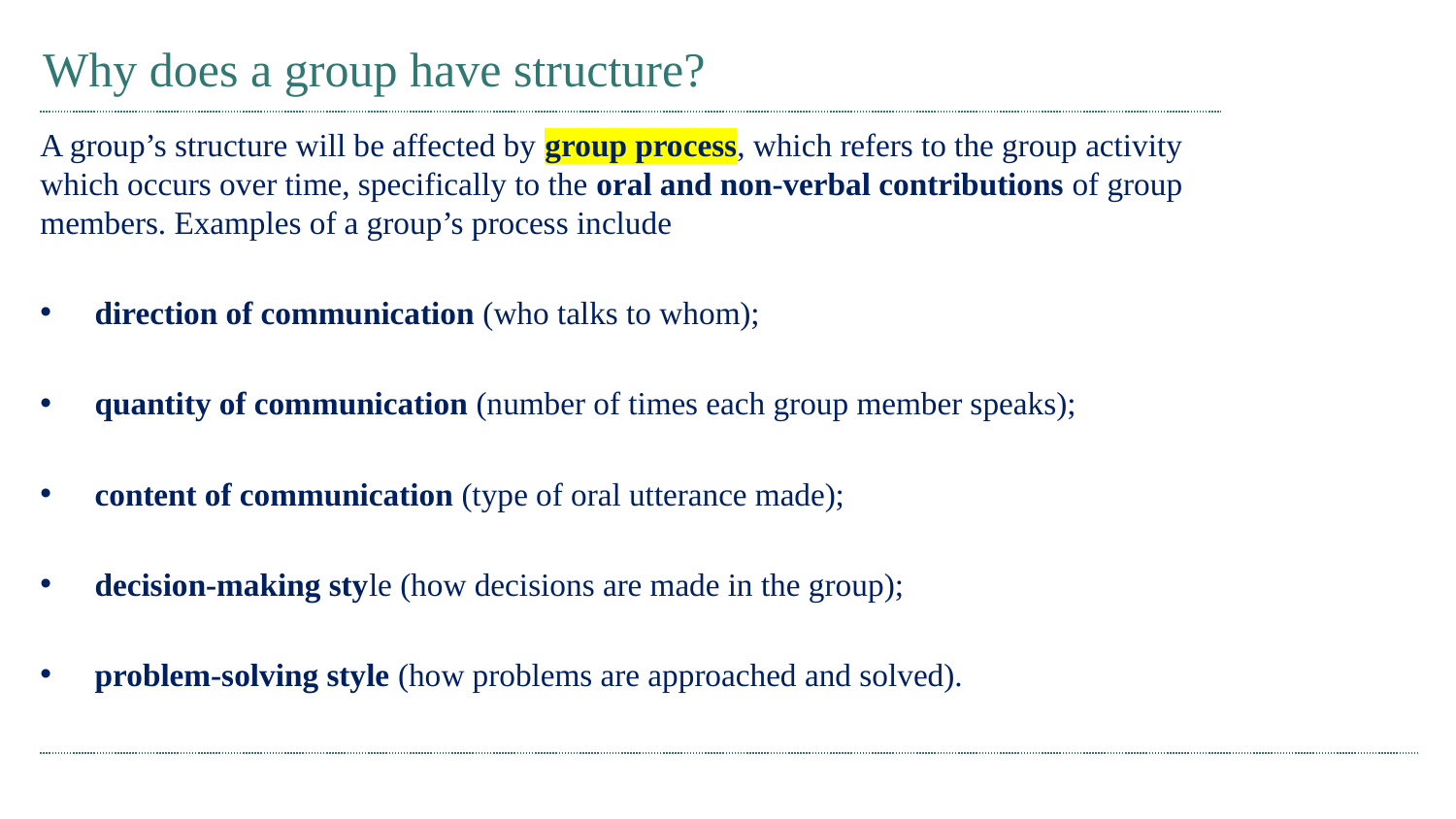

# Why does a group have structure?
A group’s structure will be affected by group process, which refers to the group activity which occurs over time, specifically to the oral and non-verbal contributions of group members. Examples of a group’s process include

direction of communication (who talks to whom);

quantity of communication (number of times each group member speaks);

content of communication (type of oral utterance made);

decision-making style (how decisions are made in the group);

problem-solving style (how problems are approached and solved).